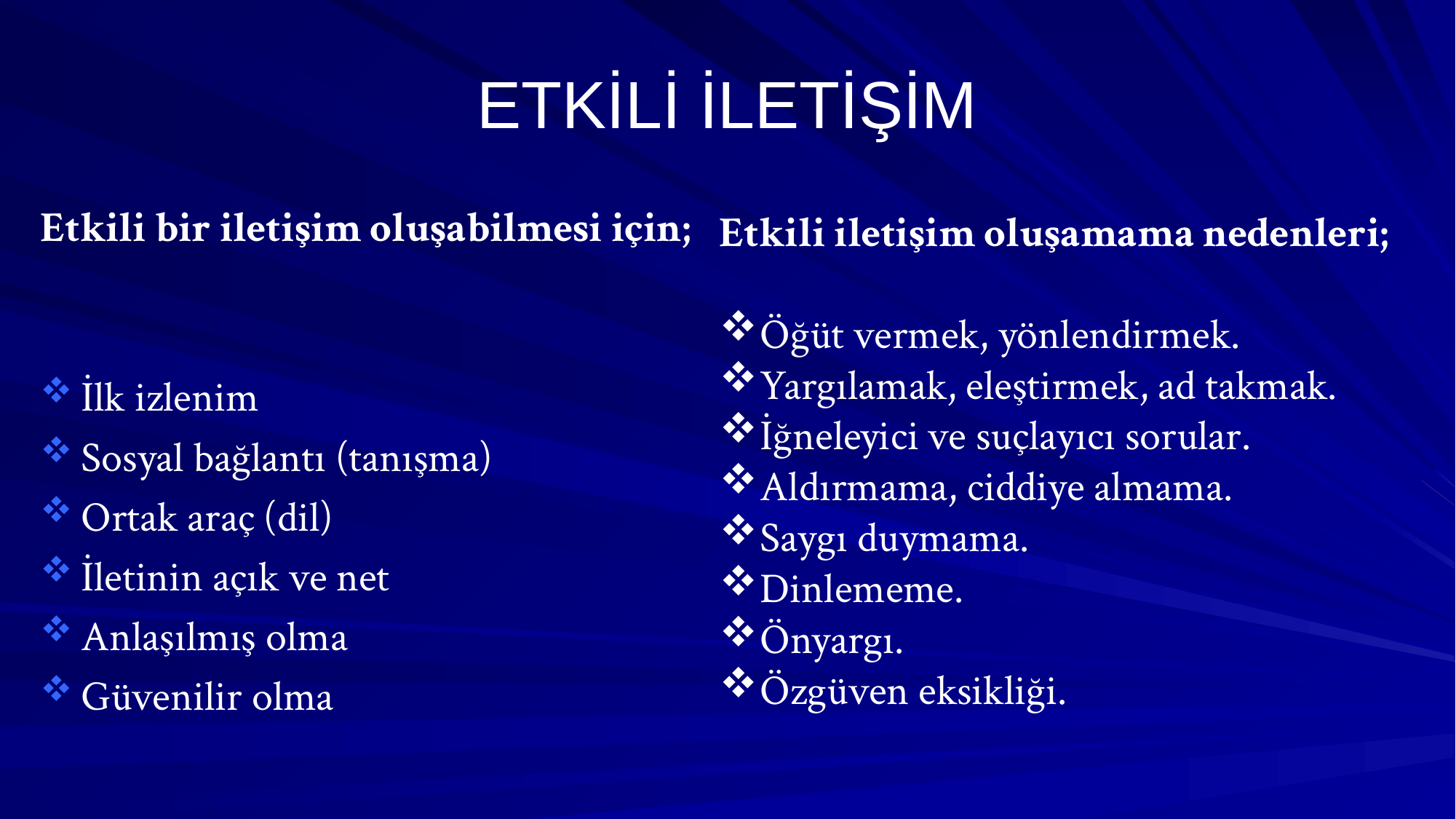

# ETKİLİ İLETİŞİM
Etkili bir iletişim oluşabilmesi için;

İlk izlenim
Sosyal bağlantı (tanışma)
Ortak araç (dil)
İletinin açık ve net
Anlaşılmış olma
Güvenilir olma

Etkili iletişim oluşamama nedenleri;

Öğüt vermek, yönlendirmek.
Yargılamak, eleştirmek, ad takmak.
İğneleyici ve suçlayıcı sorular.
Aldırmama, ciddiye almama.
Saygı duymama.
Dinlememe.
Önyargı.
Özgüven eksikliği.